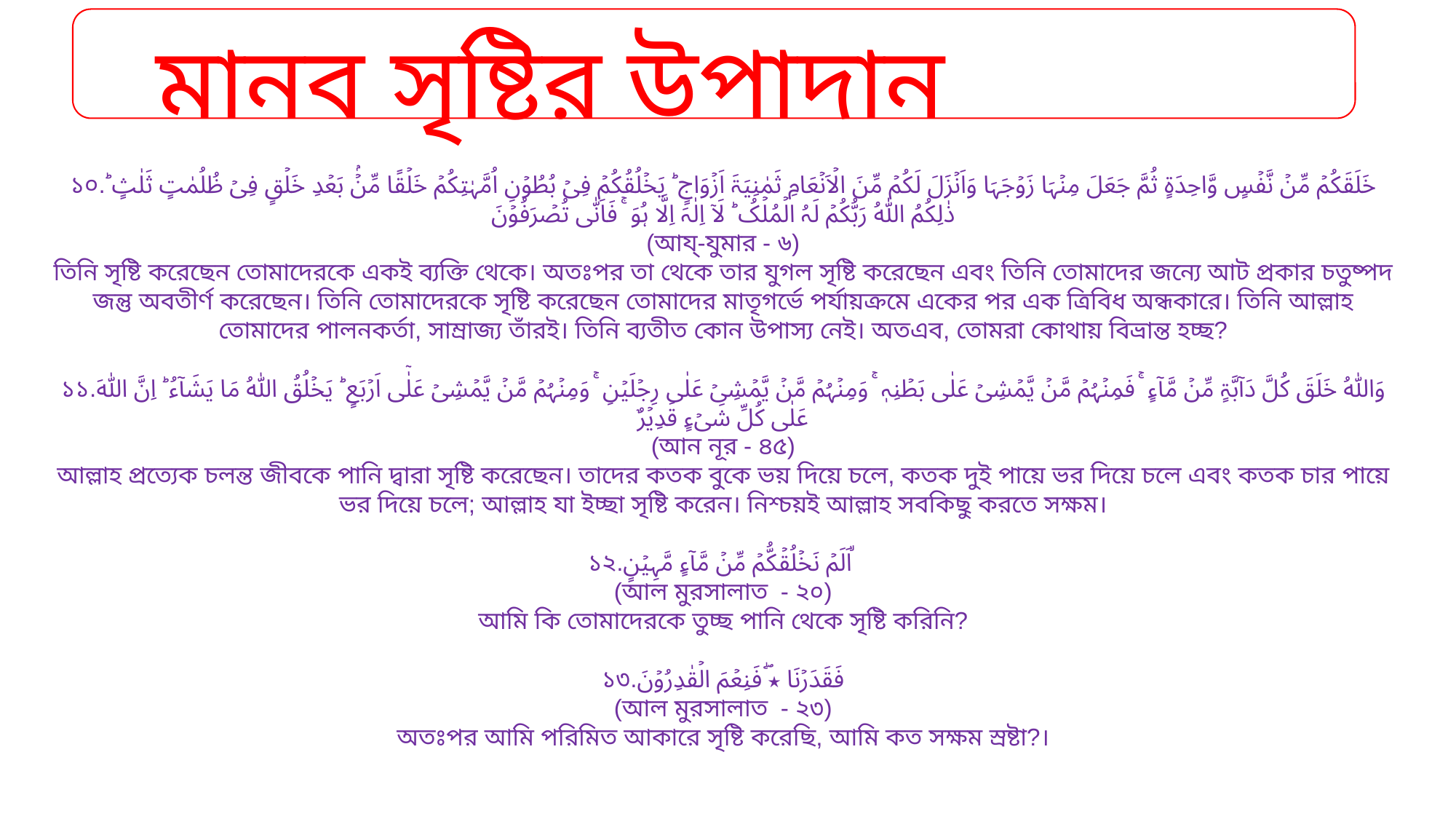

মানব সৃষ্টির উপাদান
১০.خَلَقَکُمۡ مِّنۡ نَّفۡسٍ وَّاحِدَۃٍ ثُمَّ جَعَلَ مِنۡہَا زَوۡجَہَا وَاَنۡزَلَ لَکُمۡ مِّنَ الۡاَنۡعَامِ ثَمٰنِیَۃَ اَزۡوَاجٍ ؕ یَخۡلُقُکُمۡ فِیۡ بُطُوۡنِ اُمَّہٰتِکُمۡ خَلۡقًا مِّنۡۢ بَعۡدِ خَلۡقٍ فِیۡ ظُلُمٰتٍ ثَلٰثٍ ؕ ذٰلِکُمُ اللّٰہُ رَبُّکُمۡ لَہُ الۡمُلۡکُ ؕ لَاۤ اِلٰہَ اِلَّا ہُوَ ۚ فَاَنّٰی تُصۡرَفُوۡنَ
(আয্‌-যুমার - ৬)
তিনি সৃষ্টি করেছেন তোমাদেরকে একই ব্যক্তি থেকে। অতঃপর তা থেকে তার যুগল সৃষ্টি করেছেন এবং তিনি তোমাদের জন্যে আট প্রকার চতুষ্পদ জন্তু অবতীর্ণ করেছেন। তিনি তোমাদেরকে সৃষ্টি করেছেন তোমাদের মাতৃগর্ভে পর্যায়ক্রমে একের পর এক ত্রিবিধ অন্ধকারে। তিনি আল্লাহ তোমাদের পালনকর্তা, সাম্রাজ্য তাঁরই। তিনি ব্যতীত কোন উপাস্য নেই। অতএব, তোমরা কোথায় বিভ্রান্ত হচ্ছ?
১১.وَاللّٰہُ خَلَقَ کُلَّ دَآبَّۃٍ مِّنۡ مَّآءٍ ۚ فَمِنۡہُمۡ مَّنۡ یَّمۡشِیۡ عَلٰی بَطۡنِہٖ ۚ وَمِنۡہُمۡ مَّنۡ یَّمۡشِیۡ عَلٰی رِجۡلَیۡنِ ۚ وَمِنۡہُمۡ مَّنۡ یَّمۡشِیۡ عَلٰۤی اَرۡبَعٍ ؕ یَخۡلُقُ اللّٰہُ مَا یَشَآءُ ؕ اِنَّ اللّٰہَ عَلٰی کُلِّ شَیۡءٍ قَدِیۡرٌ
(আন নূর - ৪৫)
আল্লাহ প্রত্যেক চলন্ত জীবকে পানি দ্বারা সৃষ্টি করেছেন। তাদের কতক বুকে ভয় দিয়ে চলে, কতক দুই পায়ে ভর দিয়ে চলে এবং কতক চার পায়ে ভর দিয়ে চলে; আল্লাহ যা ইচ্ছা সৃষ্টি করেন। নিশ্চয়ই আল্লাহ সবকিছু করতে সক্ষম।
১২.اَلَمۡ نَخۡلُقۡکُّمۡ مِّنۡ مَّآءٍ مَّہِیۡنٍ ۙ
(আল মুরসালাত  - ২০)
আমি কি তোমাদেরকে তুচ্ছ পানি থেকে সৃষ্টি করিনি?
১৩.فَقَدَرۡنَا ٭ۖ فَنِعۡمَ الۡقٰدِرُوۡنَ
(আল মুরসালাত  - ২৩)
অতঃপর আমি পরিমিত আকারে সৃষ্টি করেছি, আমি কত সক্ষম স্রষ্টা?।